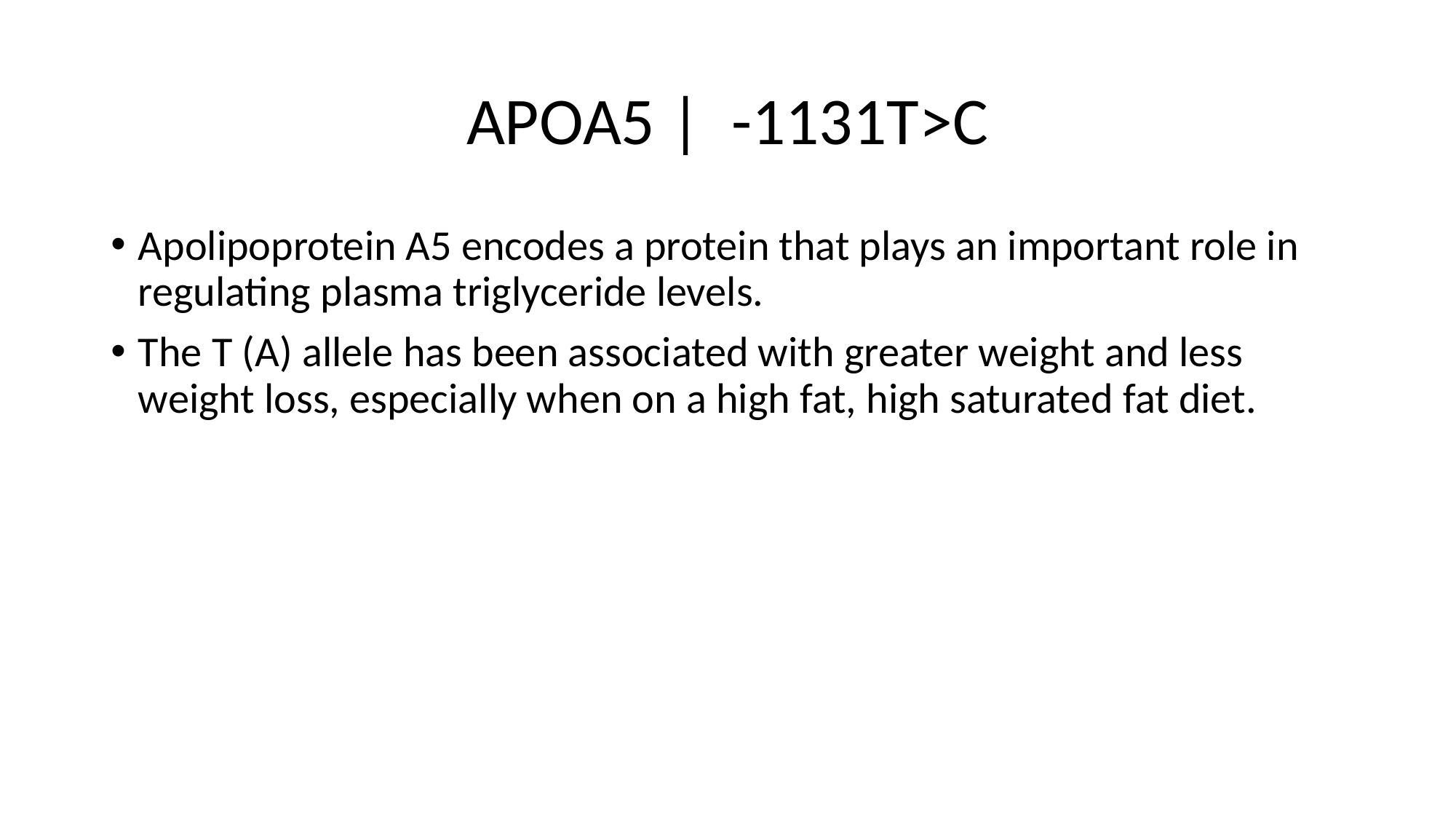

# APOA5 |  -1131T>C
Apolipoprotein A5 encodes a protein that plays an important role in regulating plasma triglyceride levels.
The T (A) allele has been associated with greater weight and less weight loss, especially when on a high fat, high saturated fat diet.